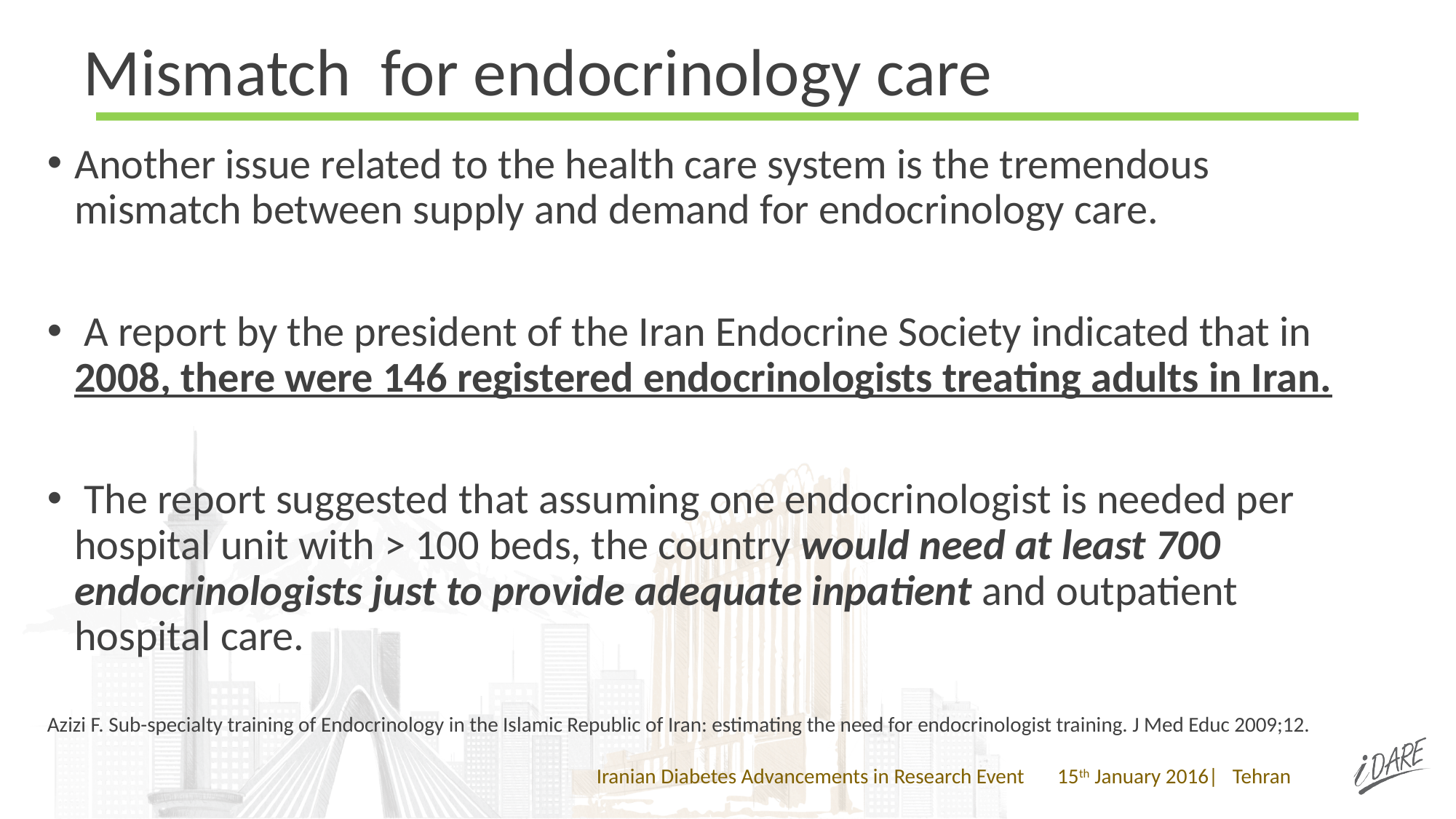

# Mismatch  for endocrinology care
Another issue related to the health care system is the tremendous mismatch between supply and demand for endocrinology care.

 A report by the president of the Iran Endocrine Society indicated that in 2008, there were 146 registered endocrinologists treating adults in Iran.

 The report suggested that assuming one endocrinologist is needed per hospital unit with > 100 beds, the country would need at least 700 endocrinologists just to provide adequate inpatient and outpatient hospital care.

Azizi F. Sub-specialty training of Endocrinology in the Islamic Republic of Iran: estimating the need for endocrinologist training. J Med Educ 2009;12.